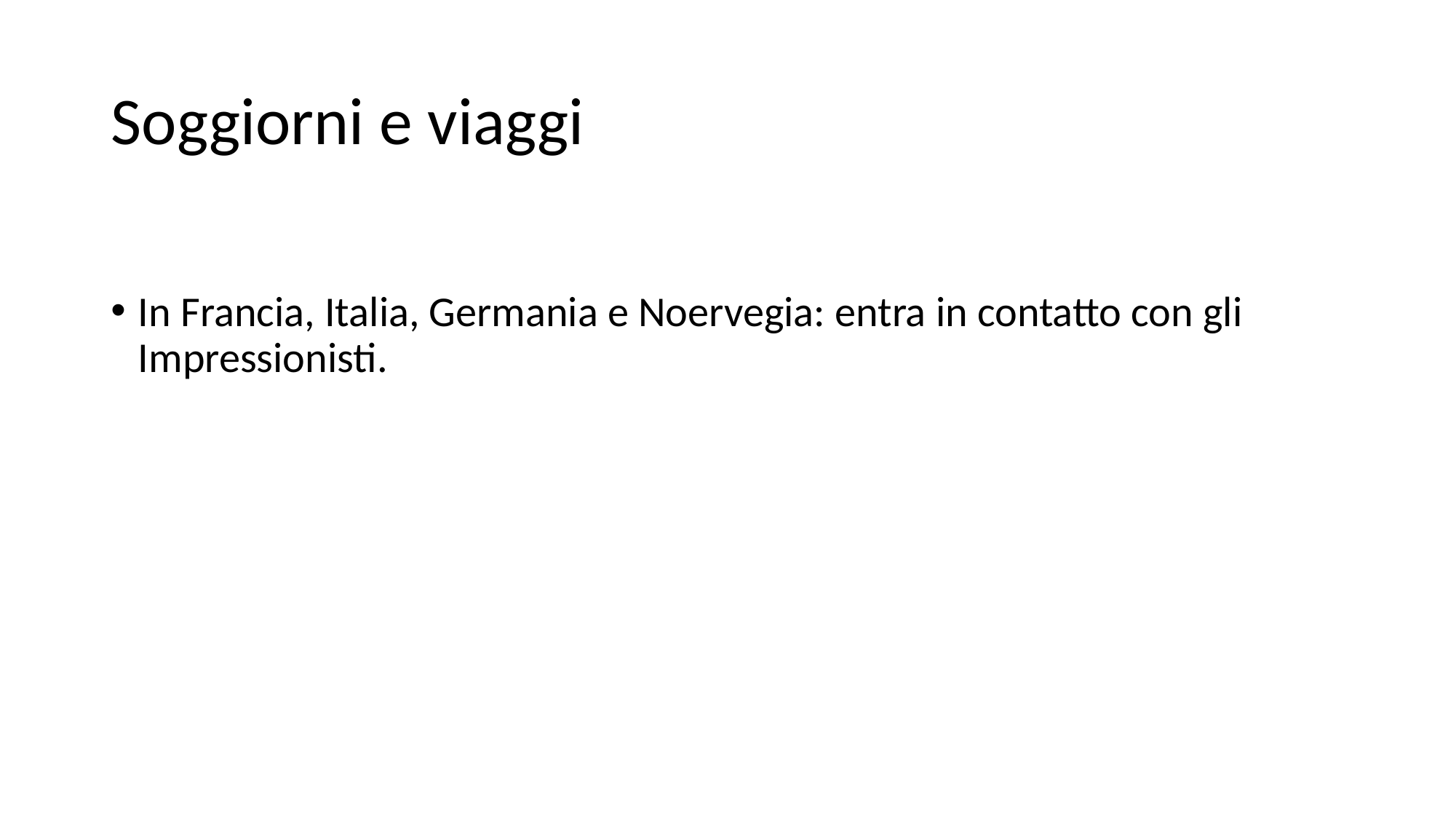

# Soggiorni e viaggi

In Francia, Italia, Germania e Noervegia: entra in contatto con gli Impressionisti.